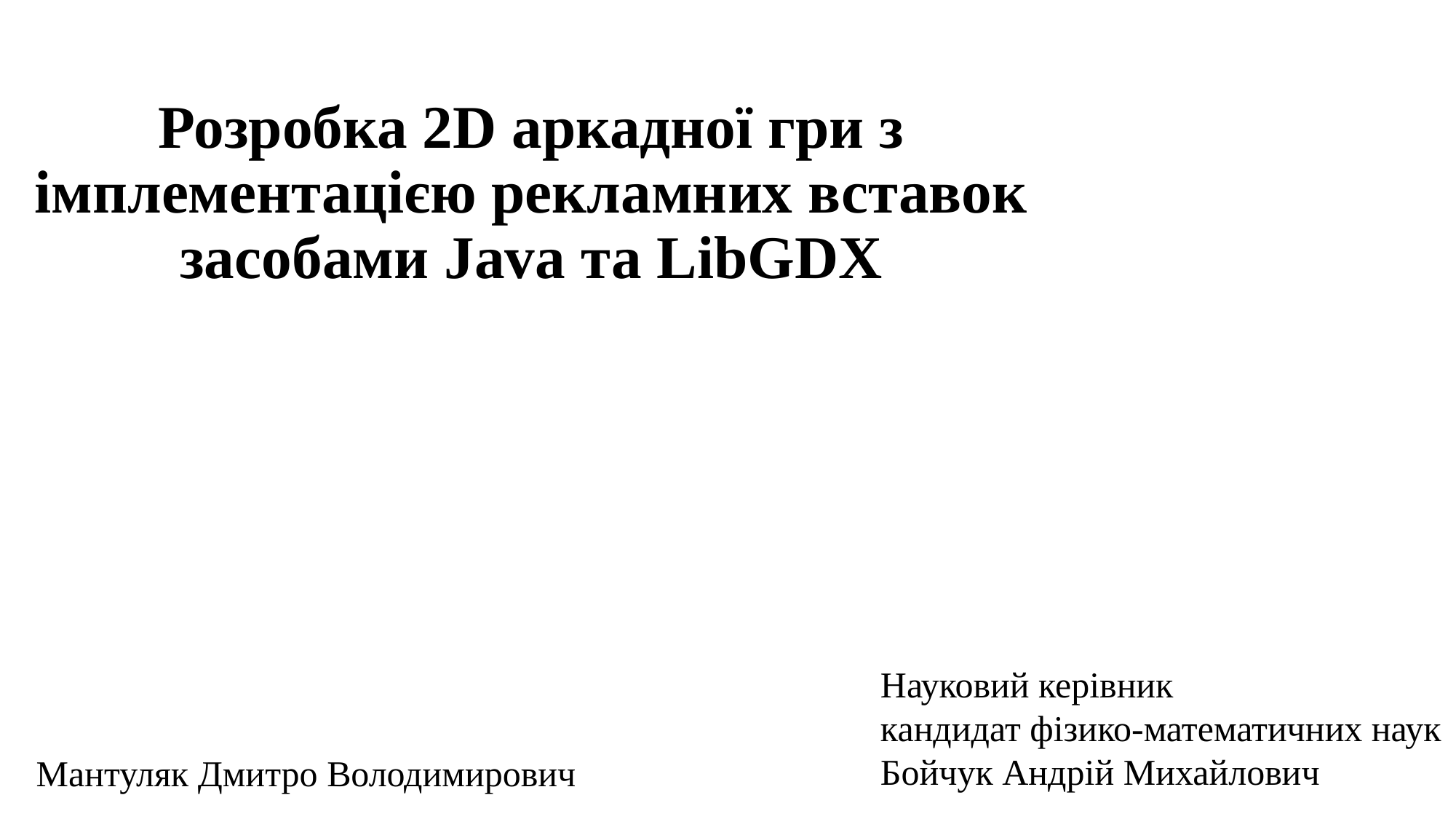

# Розробка 2D аркадної гри з імплементацією рекламних вставок засобами Java та LibGDX
Науковий керівник
кандидат фізико-математичних наук
Бойчук Андрій Михайлович
Мантуляк Дмитро Володимирович